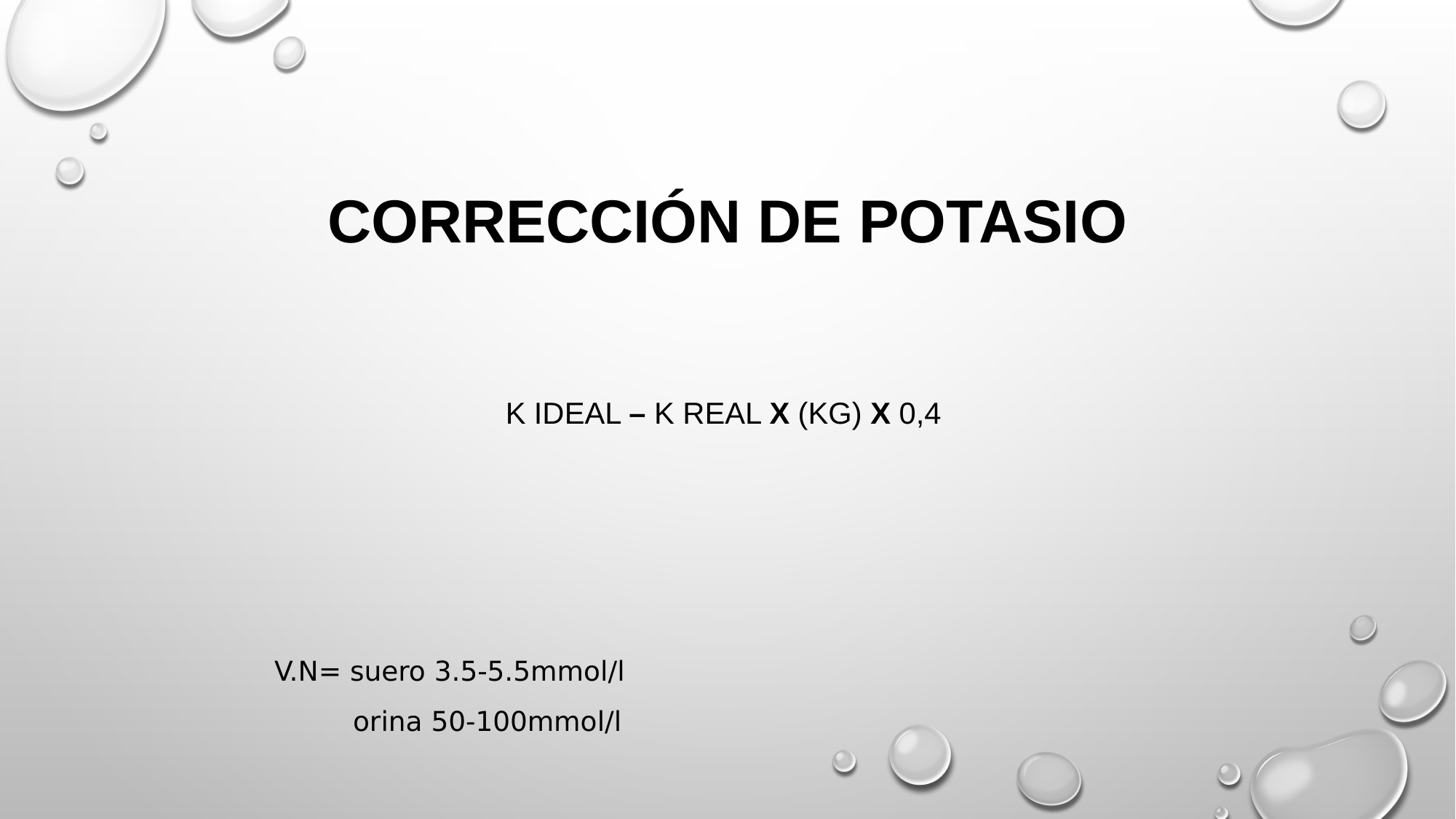

# CORRECCIÓN DE POTASIO
K ideal – K real x (Kg) x 0,4

V.N= suero 3.5-5.5mmol/l
         orina 50-100mmol/l